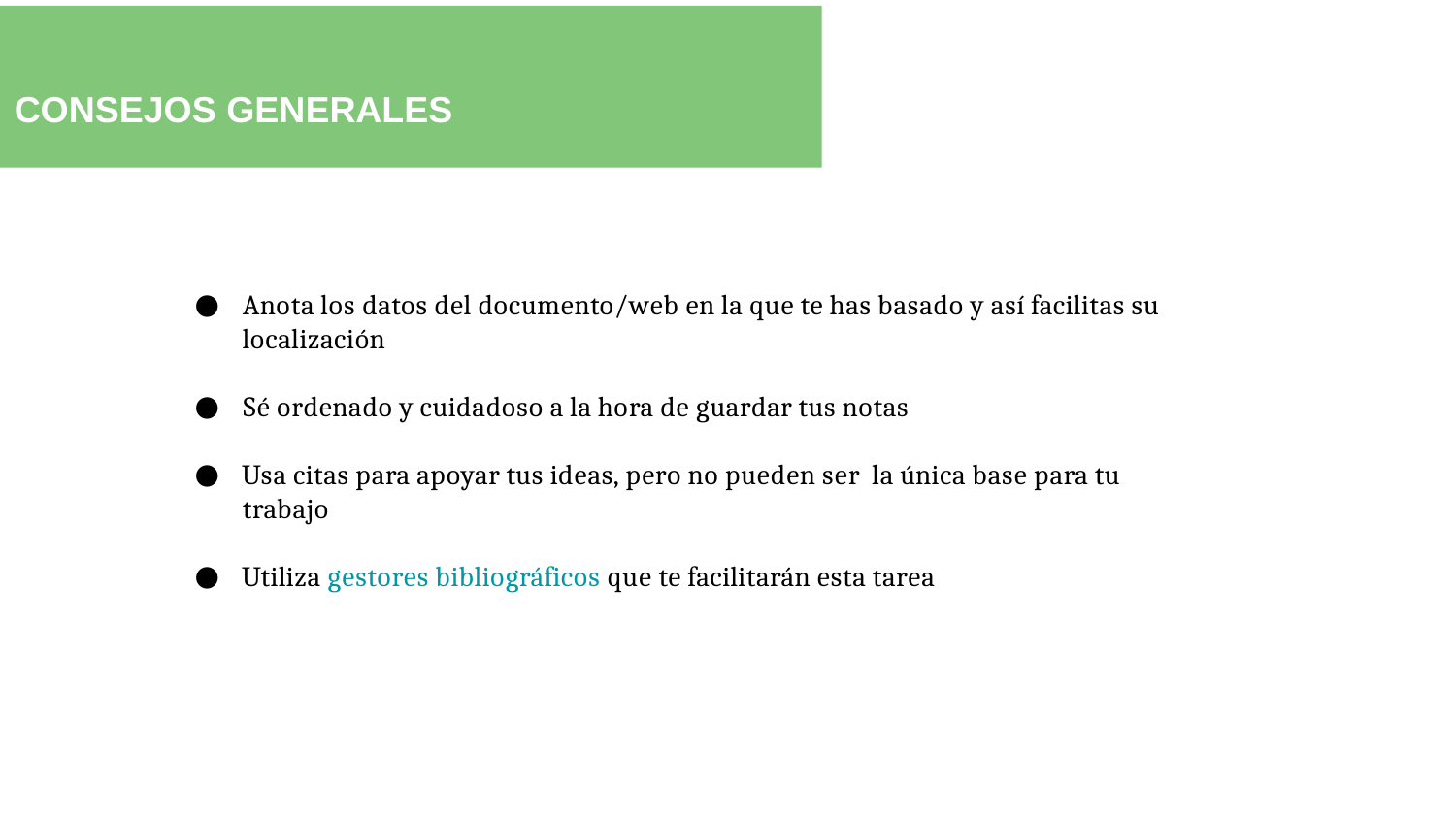

CONSEJOS GENERALES

Anota los datos del documento/web en la que te has basado y así facilitas su localización

Sé ordenado y cuidadoso a la hora de guardar tus notas

Usa citas para apoyar tus ideas, pero no pueden ser  la única base para tu trabajo

Utiliza gestores bibliográficos que te facilitarán esta tarea